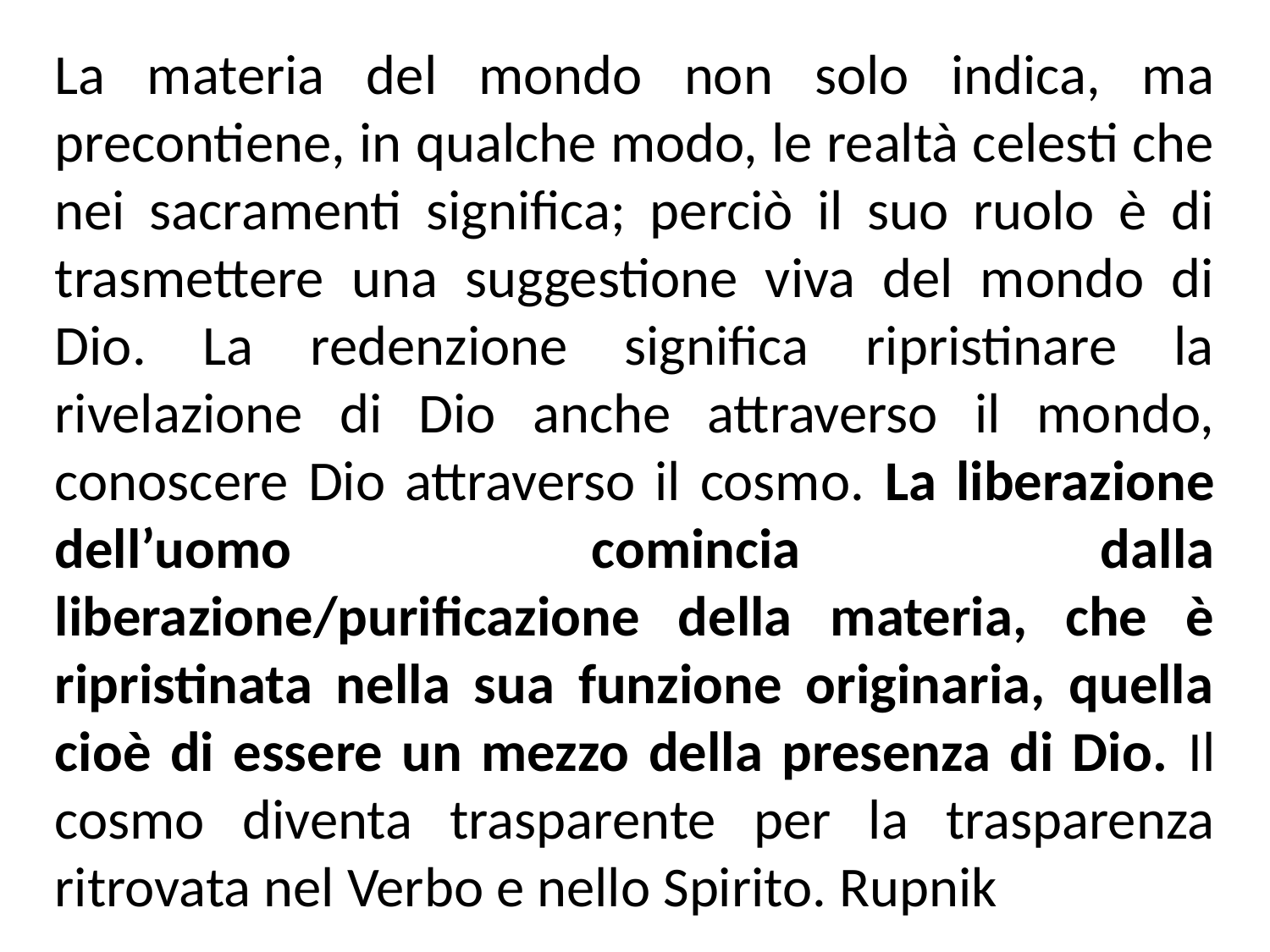

La materia del mondo non solo indica, ma precontiene, in qualche modo, le realtà celesti che nei sacramenti significa; perciò il suo ruolo è di trasmettere una suggestione viva del mondo di Dio. La redenzione significa ripristinare la rivelazione di Dio anche attraverso il mondo, conoscere Dio attraverso il cosmo. La liberazione dell’uomo comincia dalla liberazione/purificazione della materia, che è ripristinata nella sua funzione originaria, quella cioè di essere un mezzo della presenza di Dio. Il cosmo diventa trasparente per la trasparenza ritrovata nel Verbo e nello Spirito. Rupnik